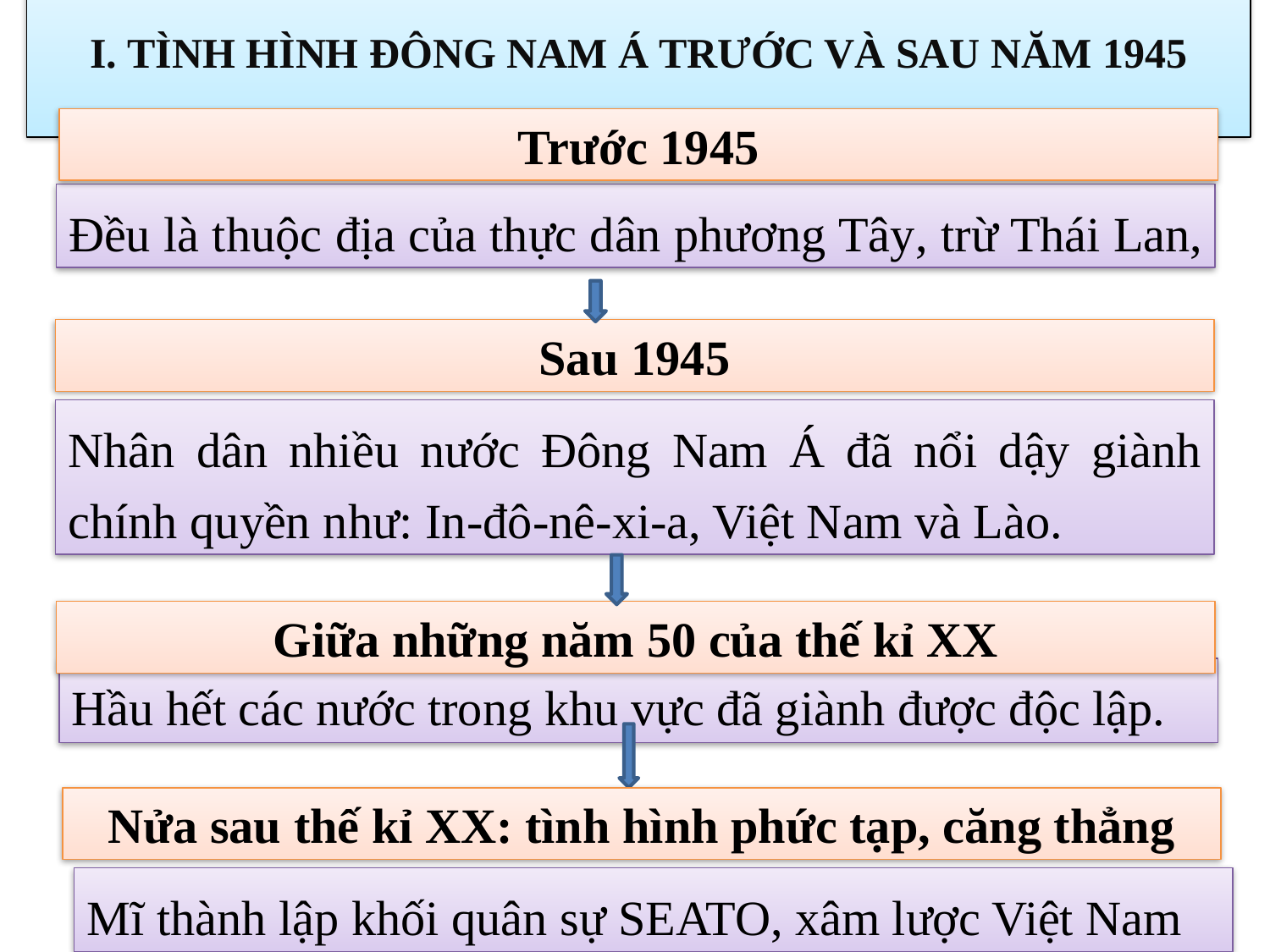

# I. TÌNH HÌNH ĐÔNG NAM Á TRƯỚC VÀ SAU NĂM 1945
Trước 1945
Đều là thuộc địa của thực dân phương Tây, trừ Thái Lan,

Sau 1945
Nhân dân nhiều nước Đông Nam Á đã nổi dậy giành chính quyền như: In-đô-nê-xi-a, Việt Nam và Lào.

Giữa những năm 50 của thế kỉ XX
Hầu hết các nước trong khu vực đã giành được độc lập.

Nửa sau thế kỉ XX: tình hình phức tạp, căng thẳng
Mĩ thành lập khối quân sự SEATO, xâm lược Việt Nam